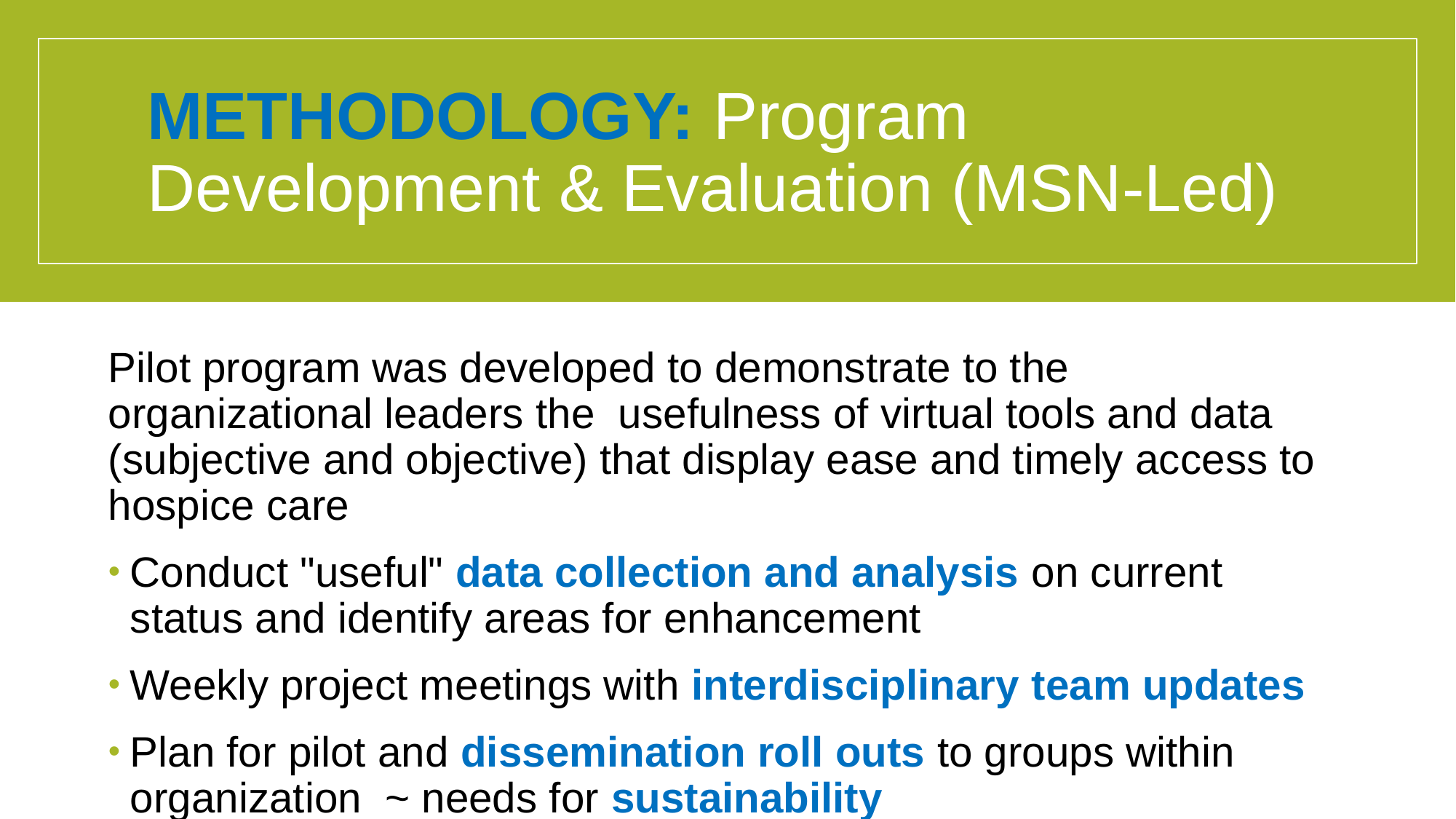

# METHODOLOGY: Program Development & Evaluation (MSN-Led)

Pilot program was developed to demonstrate to the organizational leaders the  usefulness of virtual tools and data (subjective and objective) that display ease and timely access to hospice care
Conduct "useful" data collection and analysis on current status and identify areas for enhancement
Weekly project meetings with interdisciplinary team updates
Plan for pilot and dissemination roll outs to groups within organization  ~ needs for sustainability